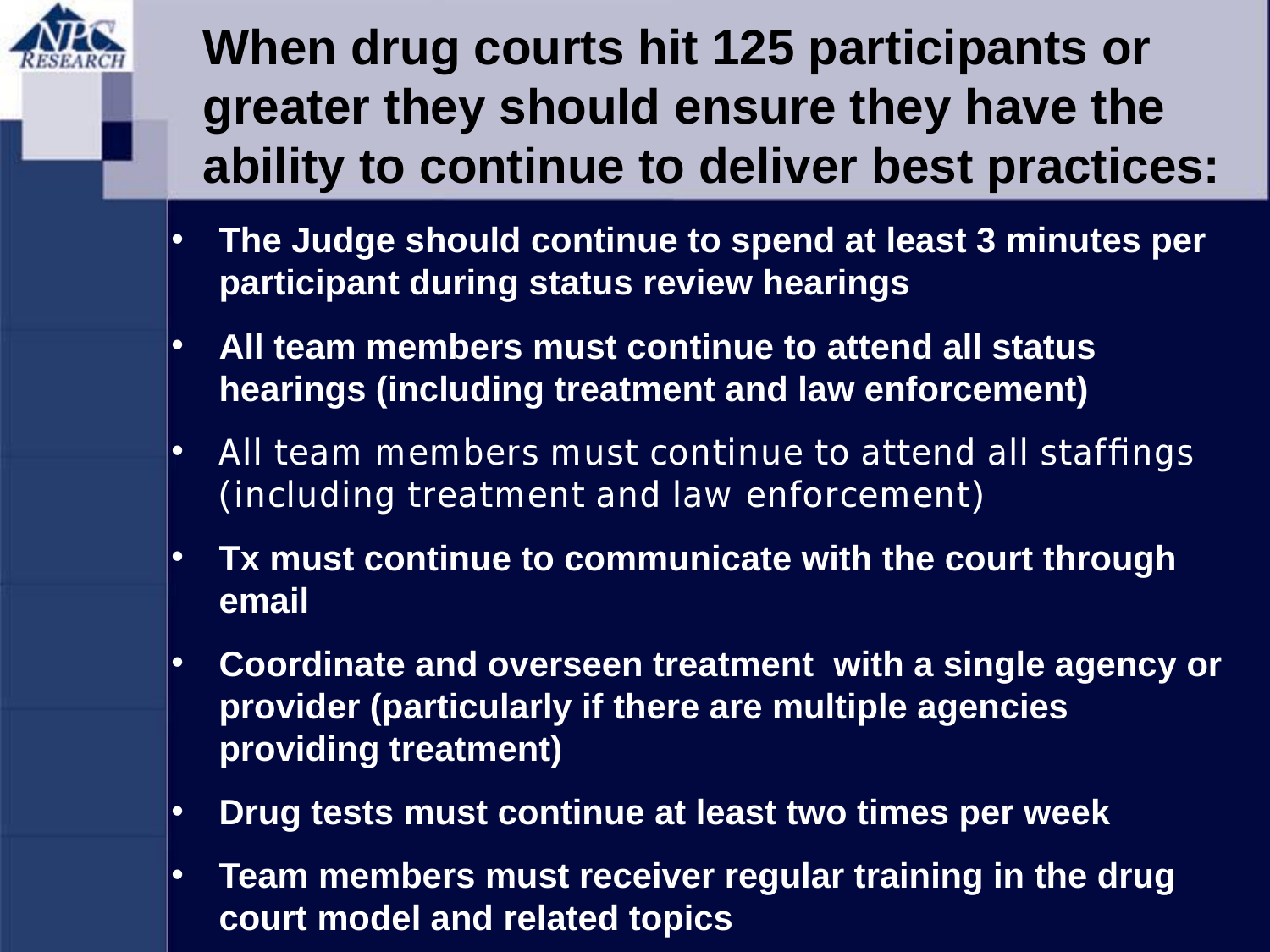

When drug courts hit 125 participants or greater they should ensure they have the ability to continue to deliver best practices:
The Judge should continue to spend at least 3 minutes per participant during status review hearings
All team members must continue to attend all status hearings (including treatment and law enforcement)
All team members must continue to attend all staffings  (including treatment and law enforcement)
Tx must continue to communicate with the court through email
Coordinate and overseen treatment  with a single agency or provider (particularly if there are multiple agencies providing treatment)
Drug tests must continue at least two times per week
Team members must receiver regular training in the drug court model and related topics